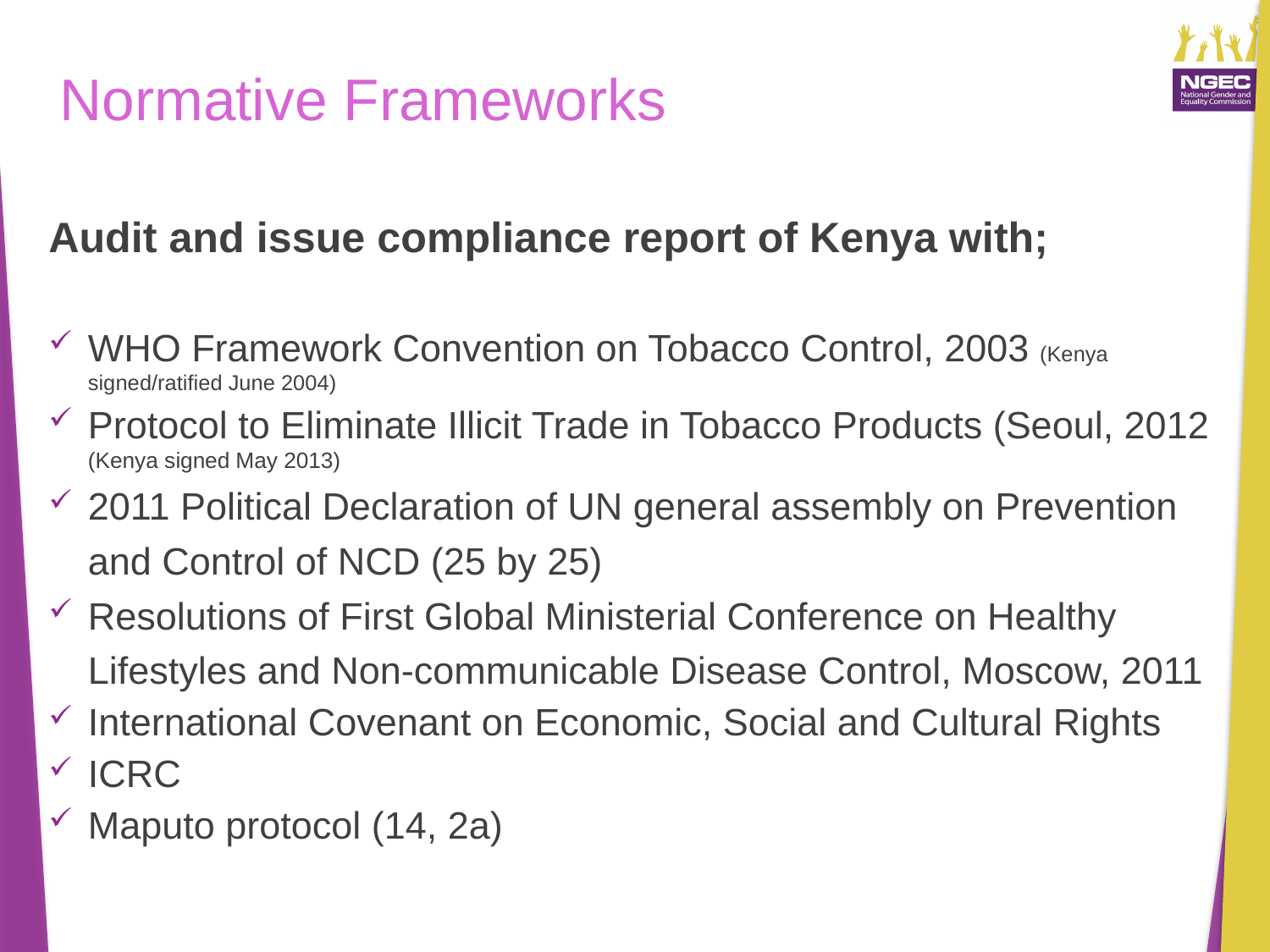

# Normative Frameworks
Audit and issue compliance report of Kenya with;

WHO Framework Convention on Tobacco Control, 2003 (Kenya signed/ratified June 2004)
Protocol to Eliminate Illicit Trade in Tobacco Products (Seoul, 2012 (Kenya signed May 2013)
2011 Political Declaration of UN general assembly on Prevention and Control of NCD (25 by 25)
Resolutions of First Global Ministerial Conference on Healthy Lifestyles and Non-communicable Disease Control, Moscow, 2011
International Covenant on Economic, Social and Cultural Rights
ICRC
Maputo protocol (14, 2a)